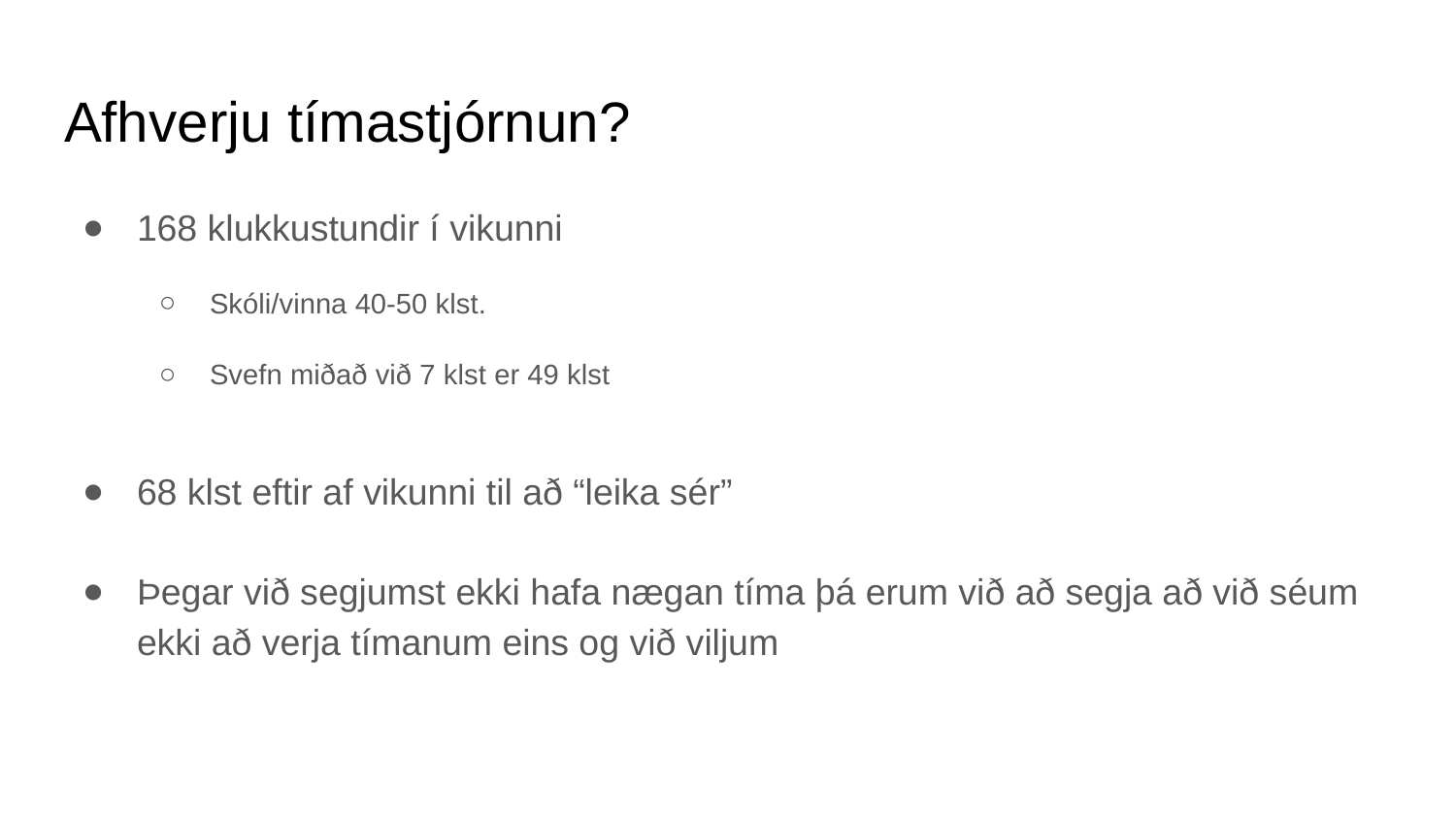

# Afhverju tímastjórnun?
168 klukkustundir í vikunni
Skóli/vinna 40-50 klst.
Svefn miðað við 7 klst er 49 klst

68 klst eftir af vikunni til að “leika sér”

Þegar við segjumst ekki hafa nægan tíma þá erum við að segja að við séum ekki að verja tímanum eins og við viljum